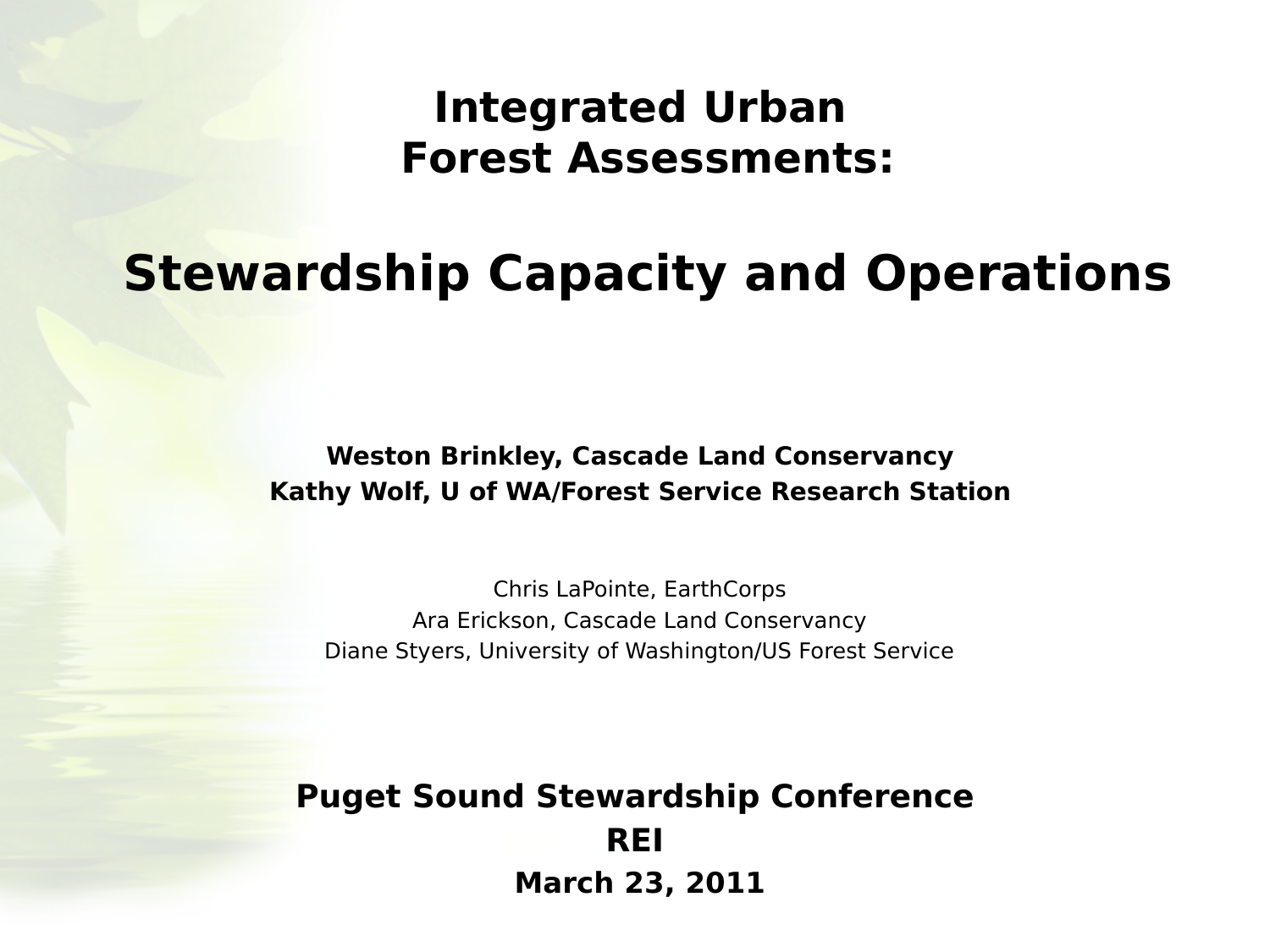

Integrated Urban
Forest Assessments:
Stewardship Capacity and Operations

Weston Brinkley, Cascade Land Conservancy
Kathy Wolf, U of WA/Forest Service Research Station

Chris LaPointe, EarthCorps
Ara Erickson, Cascade Land Conservancy
Diane Styers, University of Washington/US Forest Service

Puget Sound Stewardship Conference
REI
March 23, 2011